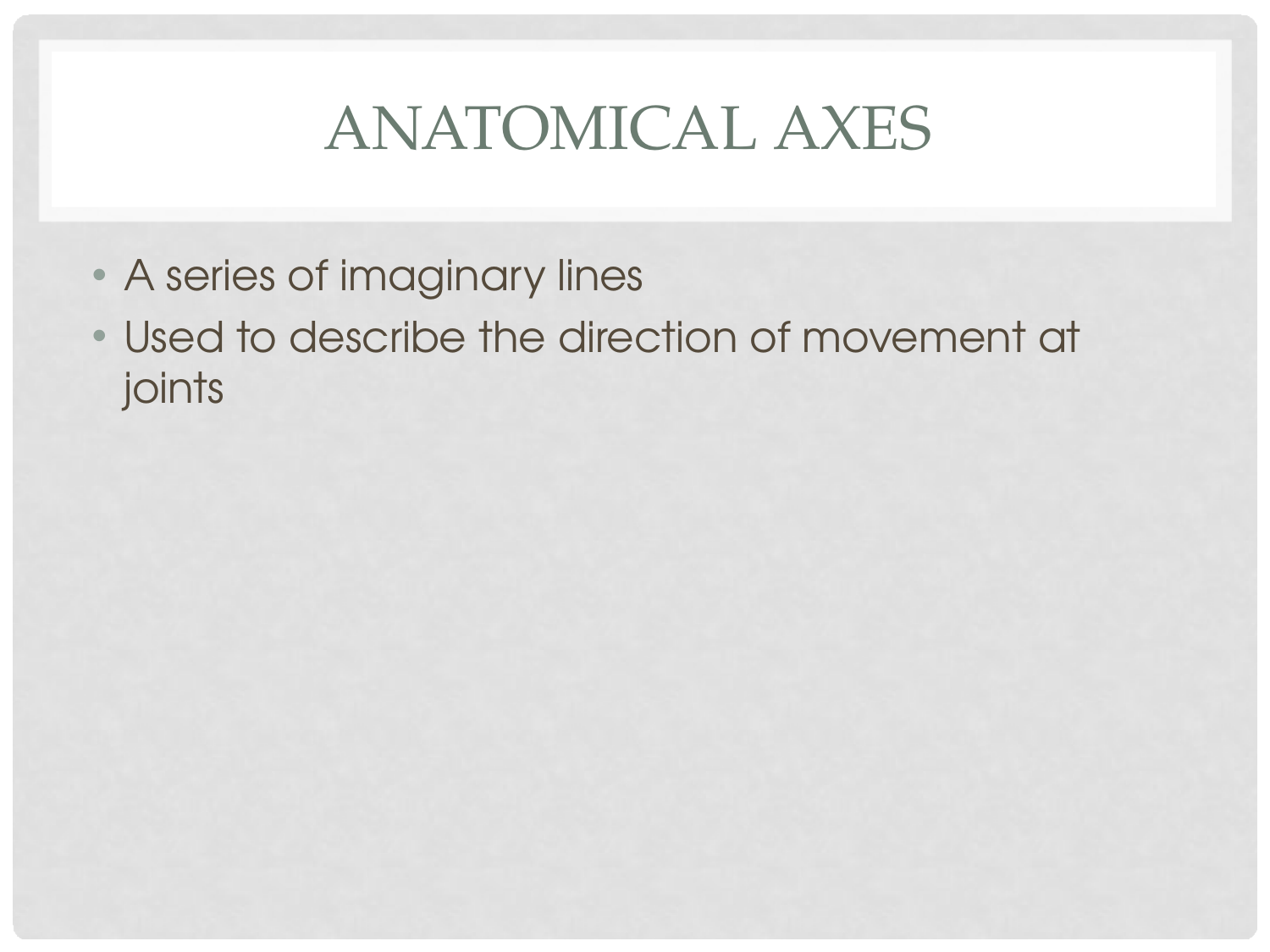

# ANATOMICAL AXES
A series of imaginary lines
Used to describe the direction of movement at joints